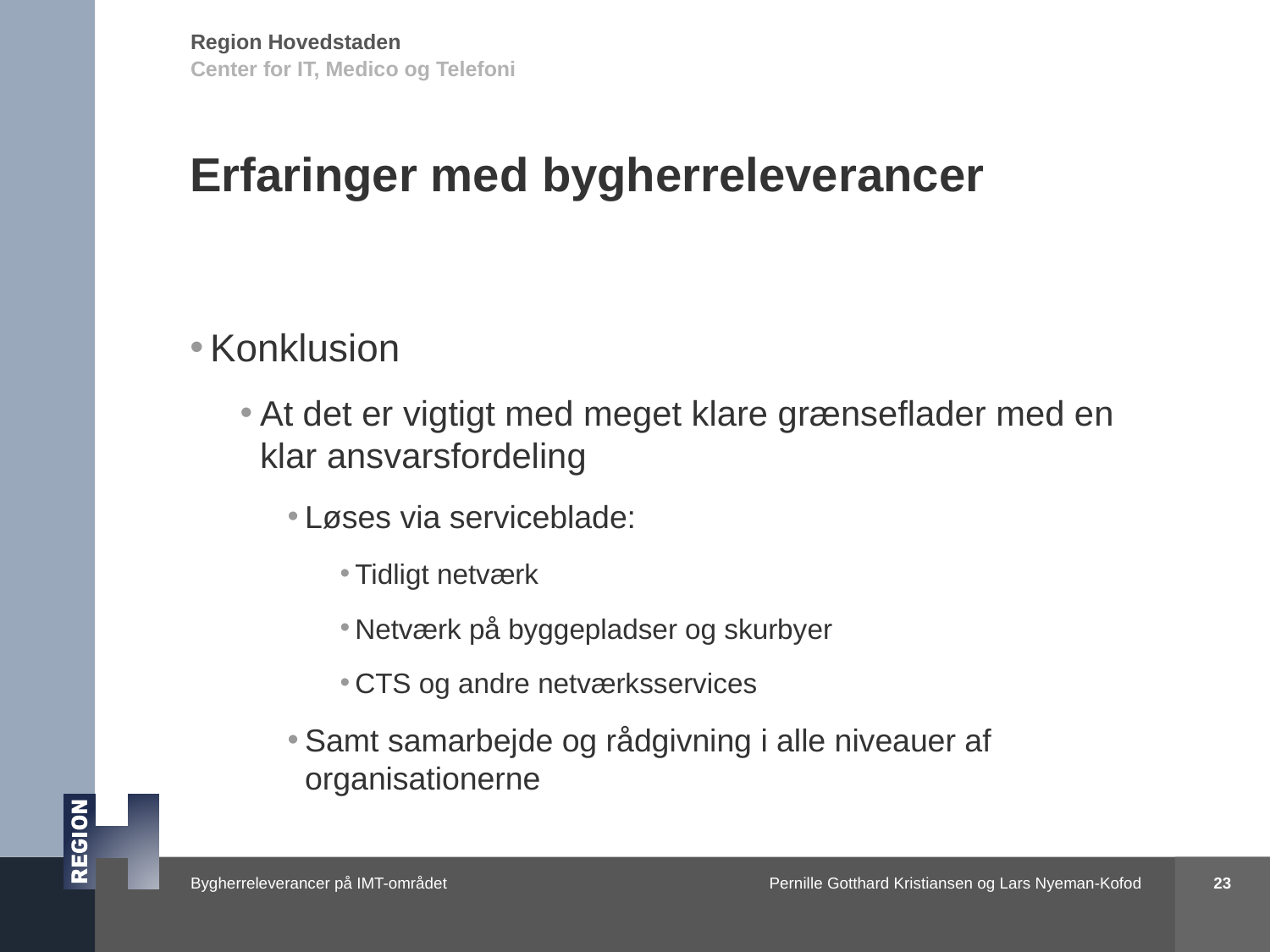

Center for IT, Medico og Telefoni
# Erfaringer med bygherreleverancer
Konklusion
At det er vigtigt med meget klare grænseflader med en klar ansvarsfordeling
Løses via serviceblade:
Tidligt netværk
Netværk på byggepladser og skurbyer
CTS og andre netværksservices
Samt samarbejde og rådgivning i alle niveauer af organisationerne

23
Pernille Gotthard Kristiansen og Lars Nyeman-Kofod
Bygherreleverancer på IMT-området